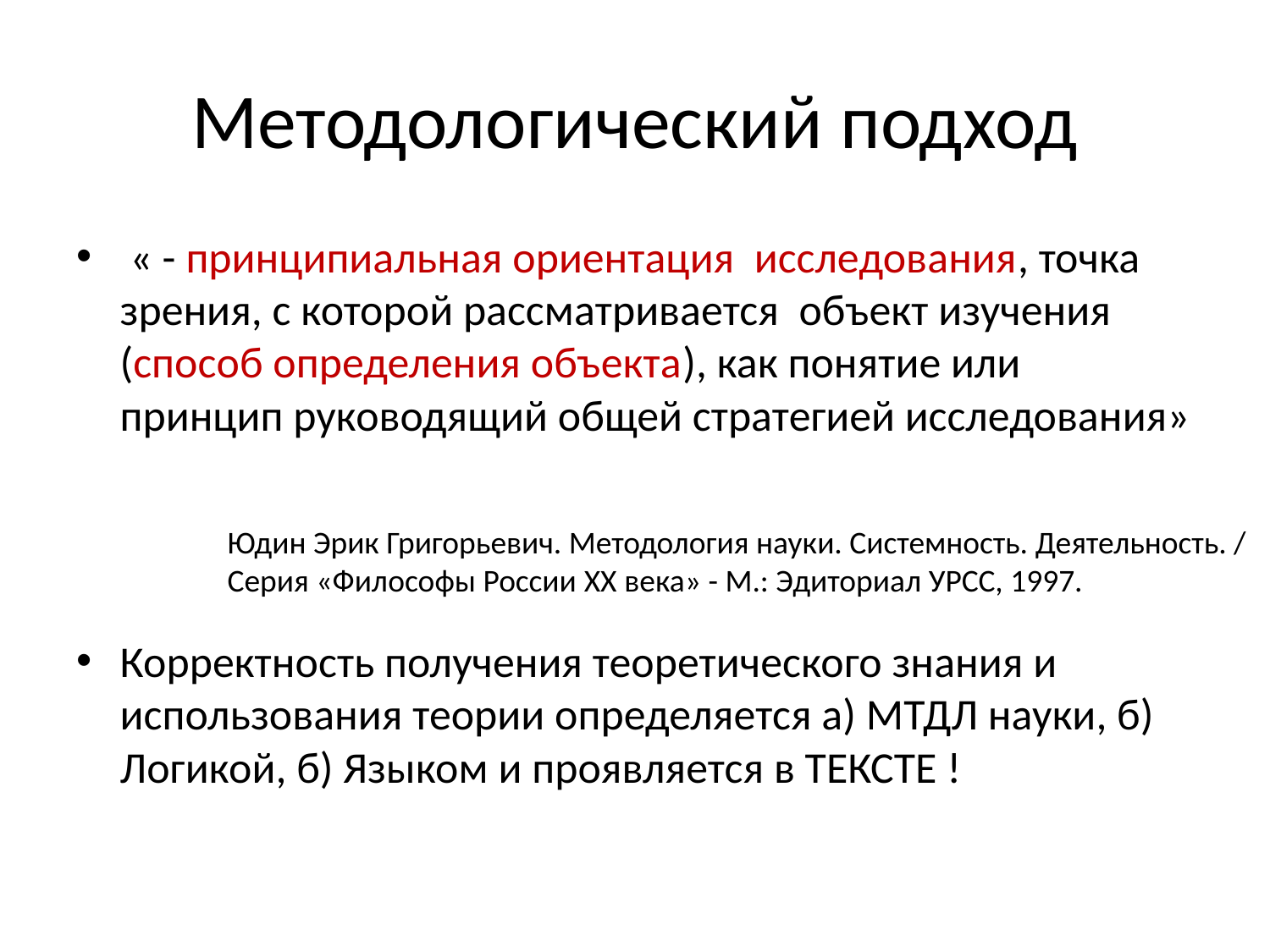

# Методологический подход
 « - принципиальная ориентация  исследования, точка зрения, с которой рассматривается  объект изучения (способ определения объекта), как понятие или принцип руководящий общей стратегией исследования»

Корректность получения теоретического знания и использования теории определяется а) МТДЛ науки, б) Логикой, б) Языком и проявляется в ТЕКСТЕ !
Юдин Эрик Григорьевич. Методология науки. Системность. Деятельность. / Серия «Философы России XX века» - М.: Эдиториал УРСС, 1997.